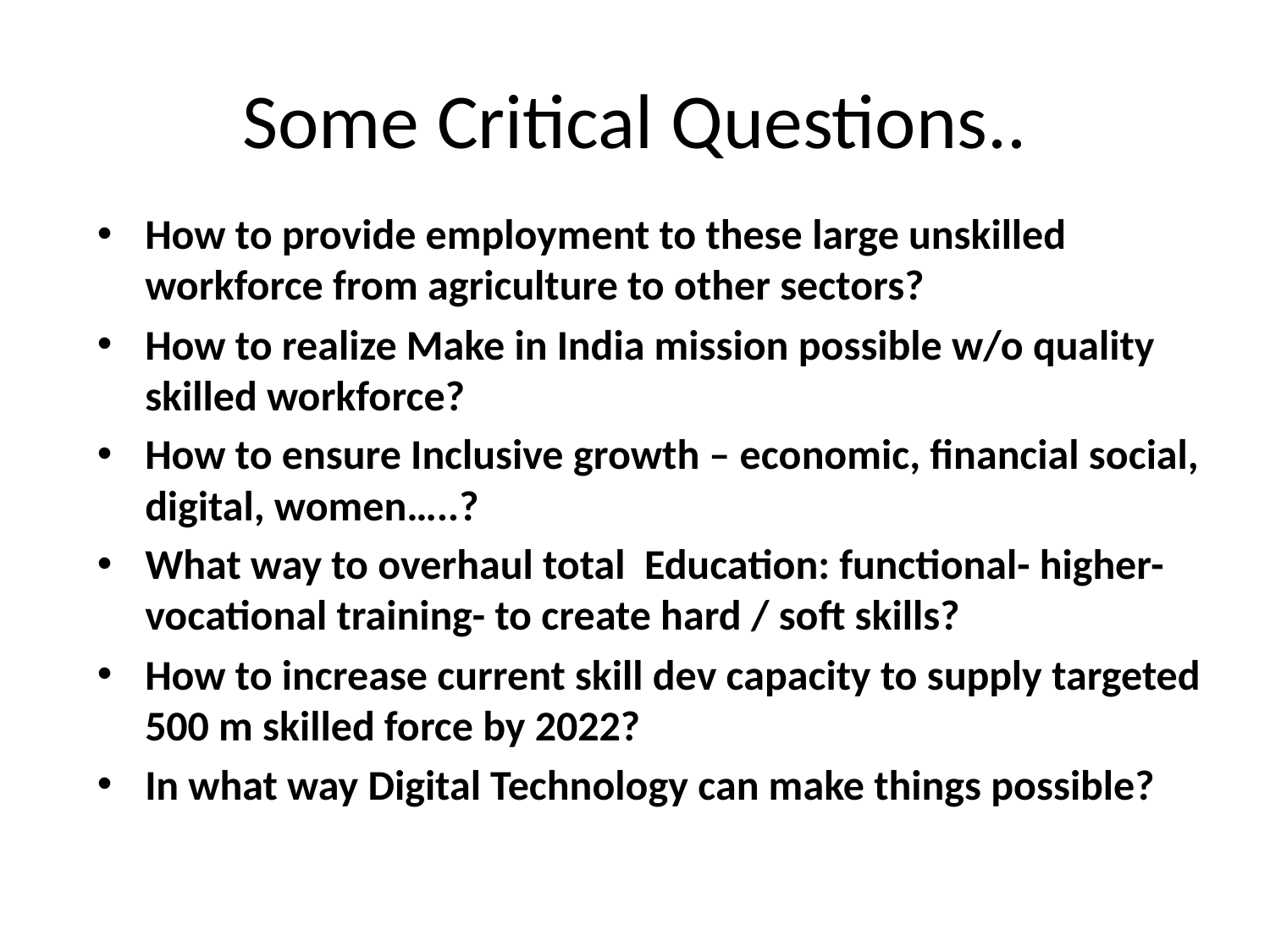

# Some Critical Questions..
How to provide employment to these large unskilled workforce from agriculture to other sectors?
How to realize Make in India mission possible w/o quality skilled workforce?
How to ensure Inclusive growth – economic, financial social, digital, women…..?
What way to overhaul total  Education: functional- higher-vocational training- to create hard / soft skills?
How to increase current skill dev capacity to supply targeted 500 m skilled force by 2022?
In what way Digital Technology can make things possible?